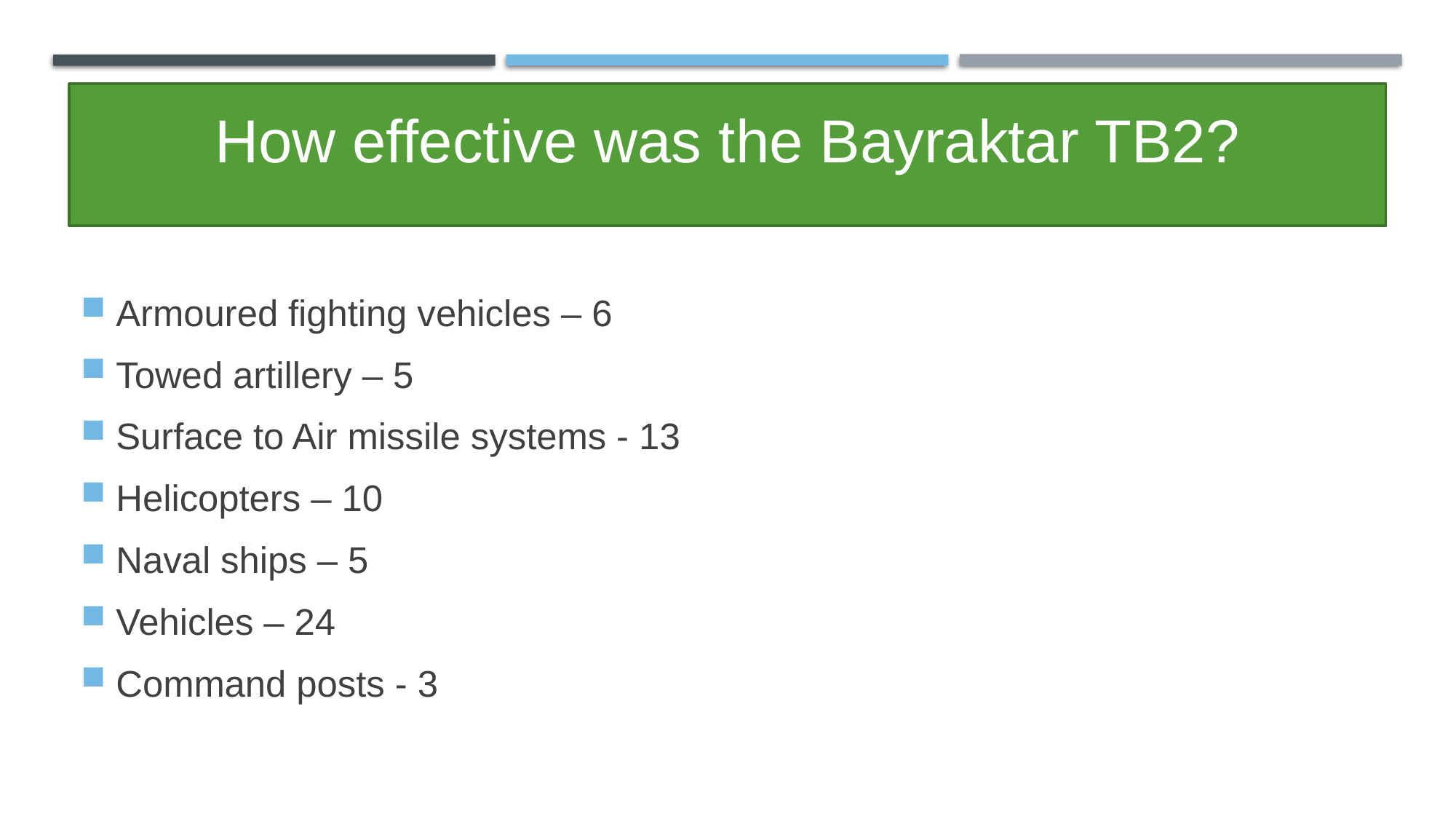

# How effective was the Bayraktar TB2?

Armoured fighting vehicles – 6
Towed artillery – 5
Surface to Air missile systems - 13
Helicopters – 10
Naval ships – 5
Vehicles – 24
Command posts - 3